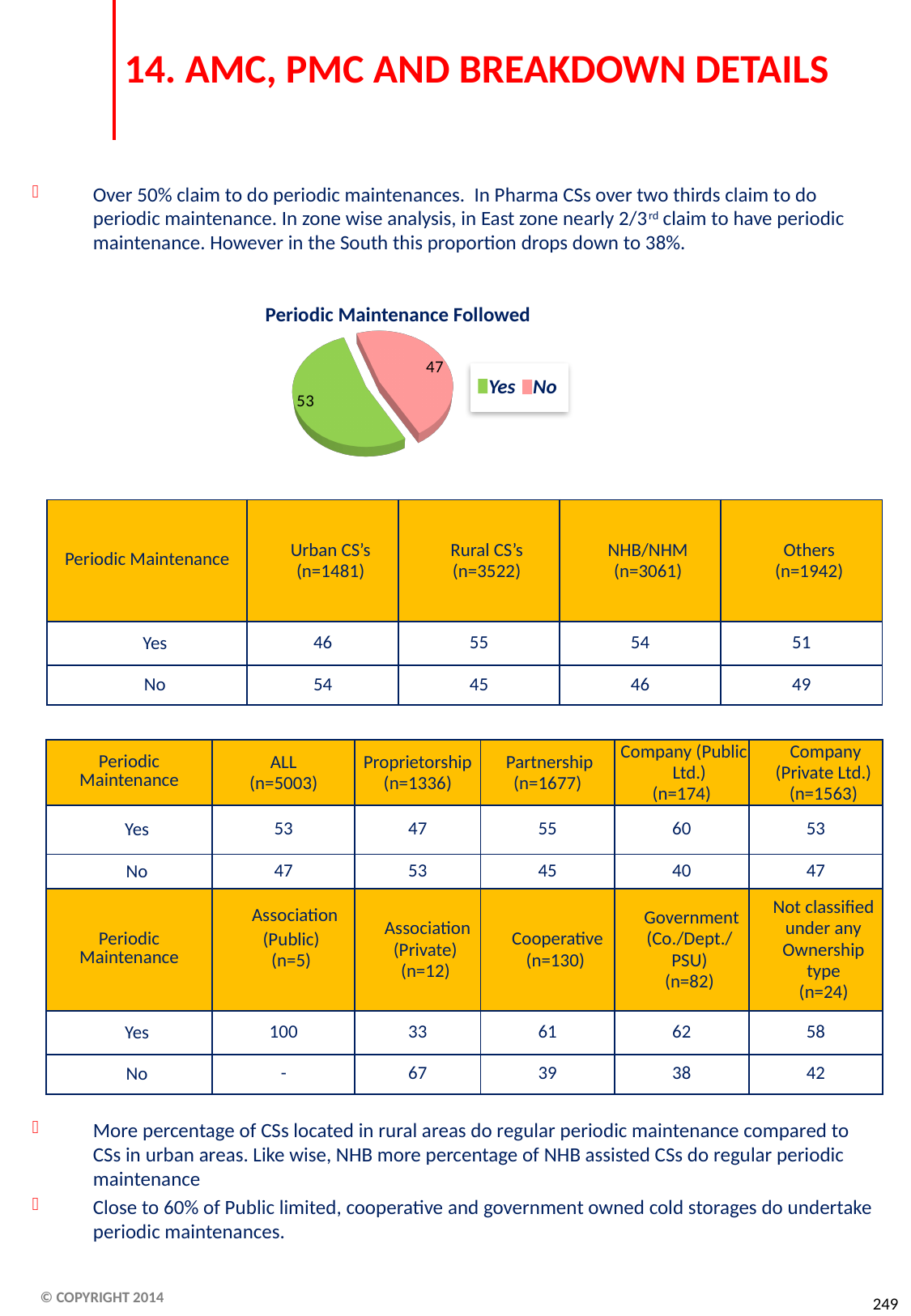

# 14. AMC, PMC AND BREAKDOWN DETAILS

Over 50% claim to do periodic maintenances.  In Pharma CSs over two thirds claim to do periodic maintenance. In zone wise analysis, in East zone nearly 2/3rd claim to have periodic maintenance. However in the South this proportion drops down to 38%.

More percentage of CSs located in rural areas do regular periodic maintenance compared to CSs in urban areas. Like wise, NHB more percentage of NHB assisted CSs do regular periodic maintenance
Close to 60% of Public limited, cooperative and government owned cold storages do undertake periodic maintenances.

[unsupported chart]

Periodic Maintenance Followed

Yes

No

| Periodic Maintenance | Urban CS’s (n=1481) | Rural CS’s (n=3522) | NHB/NHM (n=3061) | Others (n=1942) |
| --- | --- | --- | --- | --- |
| Yes | 46 | 55 | 54 | 51 |
| No | 54 | 45 | 46 | 49 |
| Periodic Maintenance | ALL (n=5003) | Proprietorship (n=1336) | Partnership (n=1677) | Company (Public Ltd.) (n=174) | Company (Private Ltd.) (n=1563) |
| --- | --- | --- | --- | --- | --- |
| Yes | 53 | 47 | 55 | 60 | 53 |
| No | 47 | 53 | 45 | 40 | 47 |
| Periodic Maintenance | Association (Public) (n=5) | Association (Private) (n=12) | Cooperative (n=130) | Government (Co./Dept./ PSU) (n=82) | Not classified under any Ownership type (n=24) |
| Yes | 100 | 33 | 61 | 62 | 58 |
| No | - | 67 | 39 | 38 | 42 |